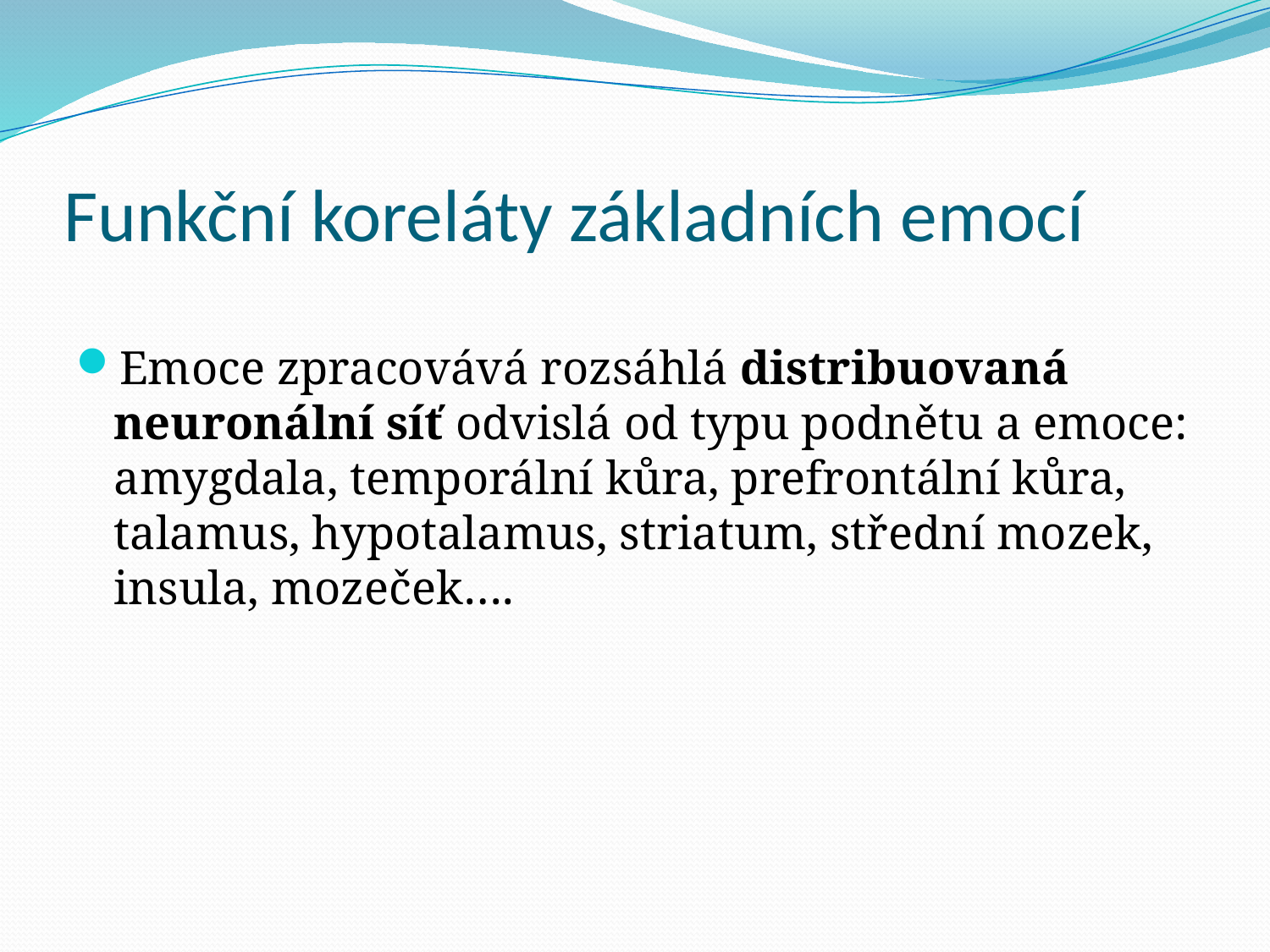

# Funkční koreláty základních emocí

Emoce zpracovává rozsáhlá distribuovaná neuronální síť odvislá od typu podnětu a emoce: amygdala, temporální kůra, prefrontální kůra, talamus, hypotalamus, striatum, střední mozek, insula, mozeček….